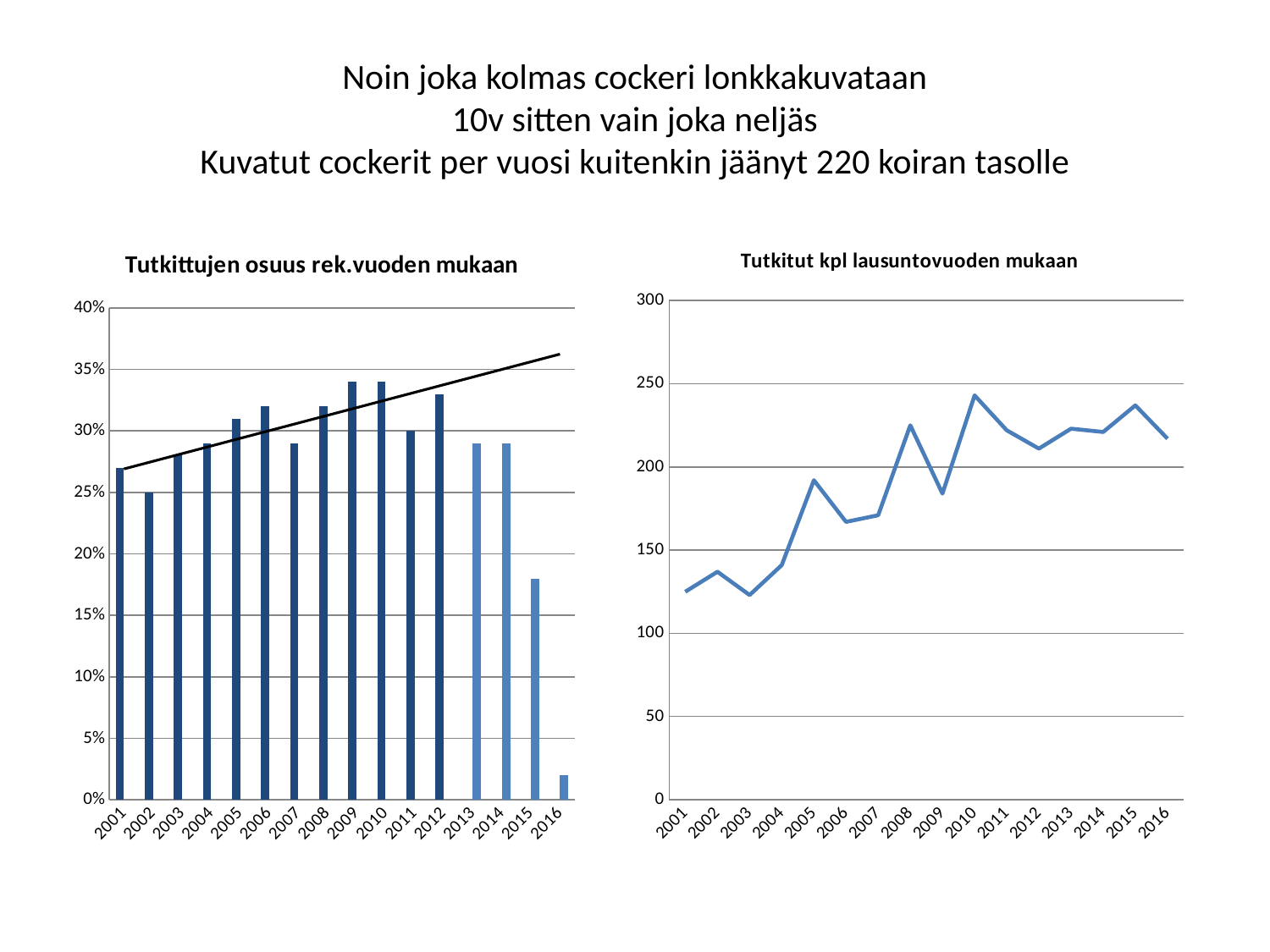

# Noin joka kolmas cockeri lonkkakuvataan 10v sitten vain joka neljäs Kuvatut cockerit per vuosi kuitenkin jäänyt 220 koiran tasolle

### Chart: Tutkitut kpl lausuntovuoden mukaan

| Category |  |
|---|---|
| 2001 | 125.0 |
| 2002 | 137.0 |
| 2003 | 123.0 |
| 2004 | 141.0 |
| 2005 | 192.0 |
| 2006 | 167.0 |
| 2007 | 171.0 |
| 2008 | 225.0 |
| 2009 | 184.0 |
| 2010 | 243.0 |
| 2011 | 222.0 |
| 2012 | 211.0 |
| 2013 | 223.0 |
| 2014 | 221.0 |
| 2015 | 237.0 |
| 2016 | 217.0 |

### Chart: Tutkittujen osuus rek.vuoden mukaan

| Category | Tutkittu |  |
|---|---|---|
| 2001 | 0.27 | None |
| 2002 | 0.25 | None |
| 2003 | 0.2800000000000001 | None |
| 2004 | 0.29000000000000004 | None |
| 2005 | 0.31000000000000005 | None |
| 2006 | 0.32000000000000006 | None |
| 2007 | 0.29000000000000004 | None |
| 2008 | 0.32000000000000006 | None |
| 2009 | 0.34 | None |
| 2010 | 0.34 | None |
| 2011 | 0.30000000000000004 | None |
| 2012 | 0.33000000000000007 | None |
| 2013 | None | 0.29000000000000004 |
| 2014 | None | 0.29000000000000004 |
| 2015 | None | 0.18000000000000002 |
| 2016 | None | 0.020000000000000004 |